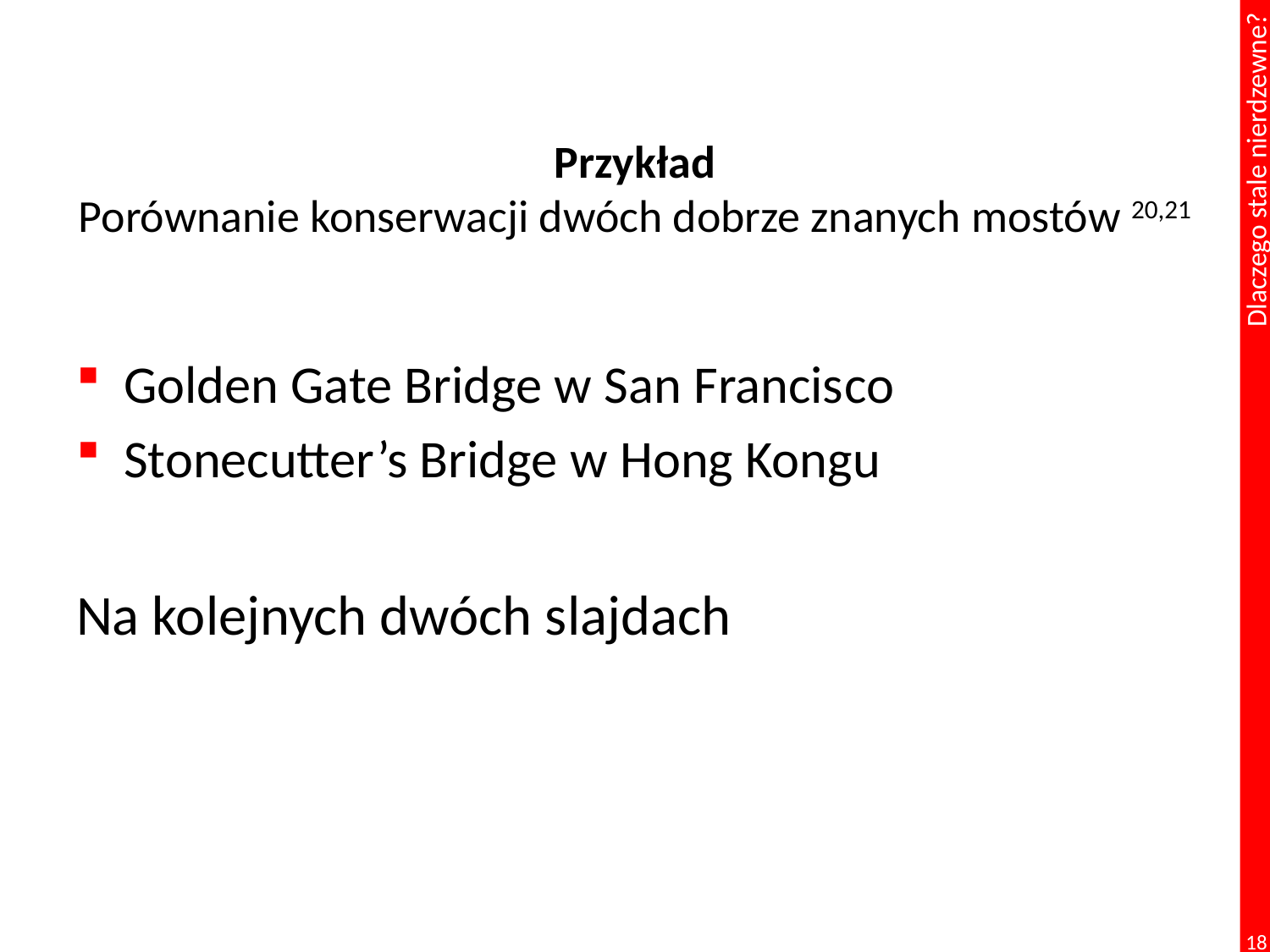

# Przykład Porównanie konserwacji dwóch dobrze znanych mostów 20,21

Golden Gate Bridge w San Francisco
Stonecutter’s Bridge w Hong Kongu

Na kolejnych dwóch slajdach
18